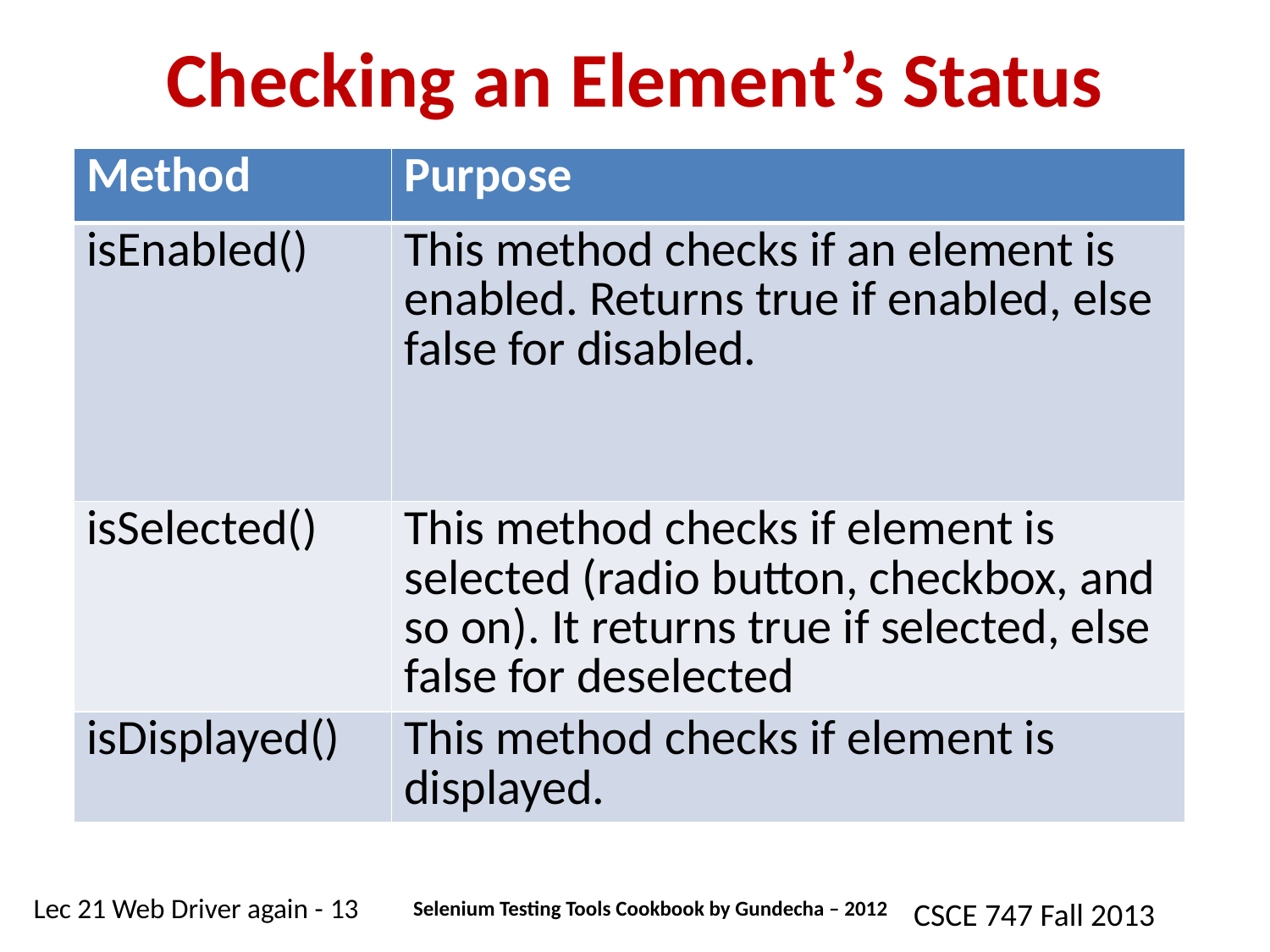

# Checking an Element’s Status
| Method | Purpose |
| --- | --- |
| isEnabled() | This method checks if an element is enabled. Returns true if enabled, else false for disabled. |
| isSelected() | This method checks if element is selected (radio button, checkbox, and so on). It returns true if selected, else false for deselected |
| isDisplayed() | This method checks if element is displayed. |

Selenium Testing Tools Cookbook by Gundecha – 2012